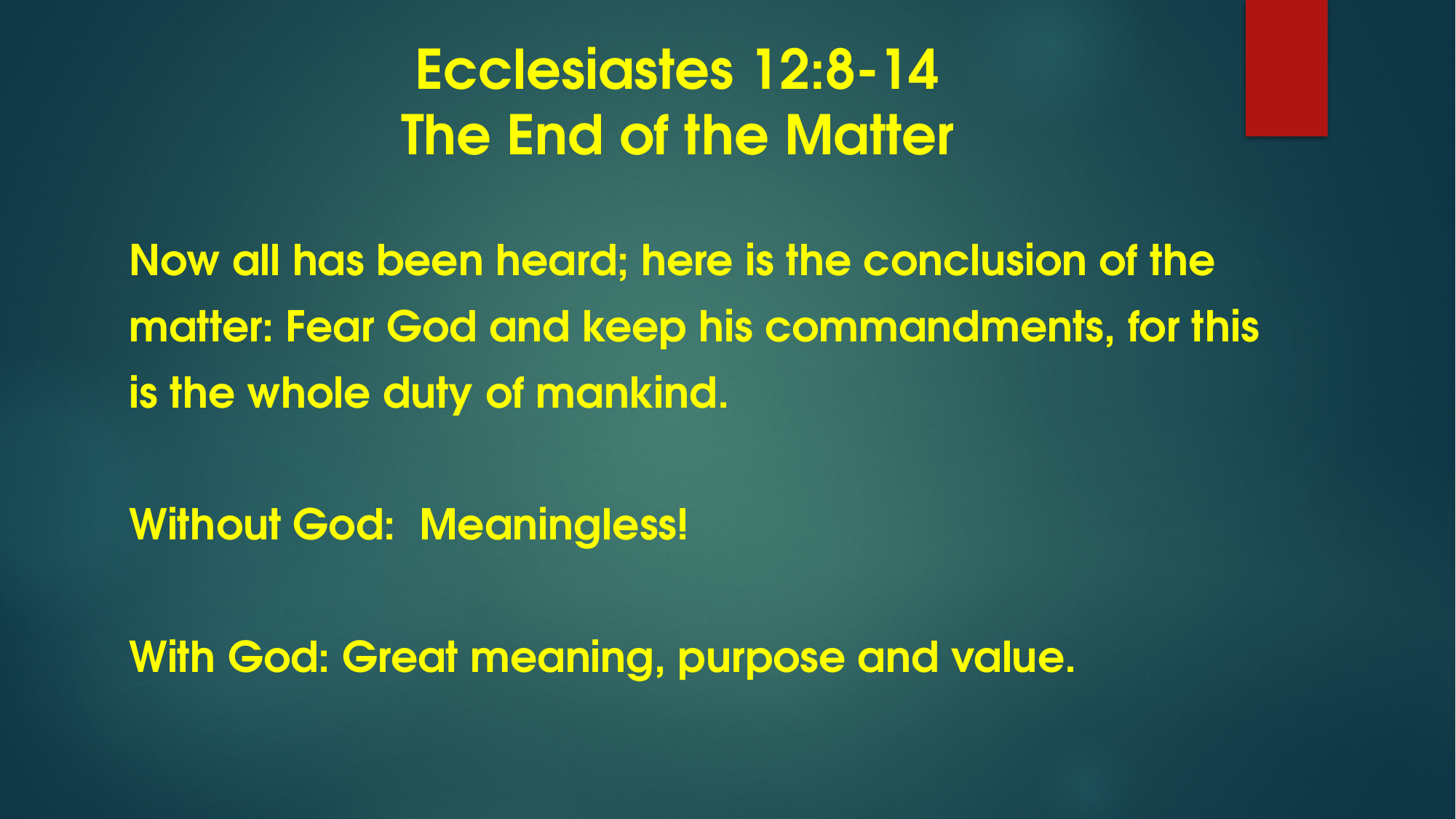

# Ecclesiastes 12:8-14 The End of the Matter
Now all has been heard; here is the conclusion of the
matter: Fear God and keep his commandments, for this
is the whole duty of mankind.

Without God:  Meaningless!

With God: Great meaning, purpose and value.